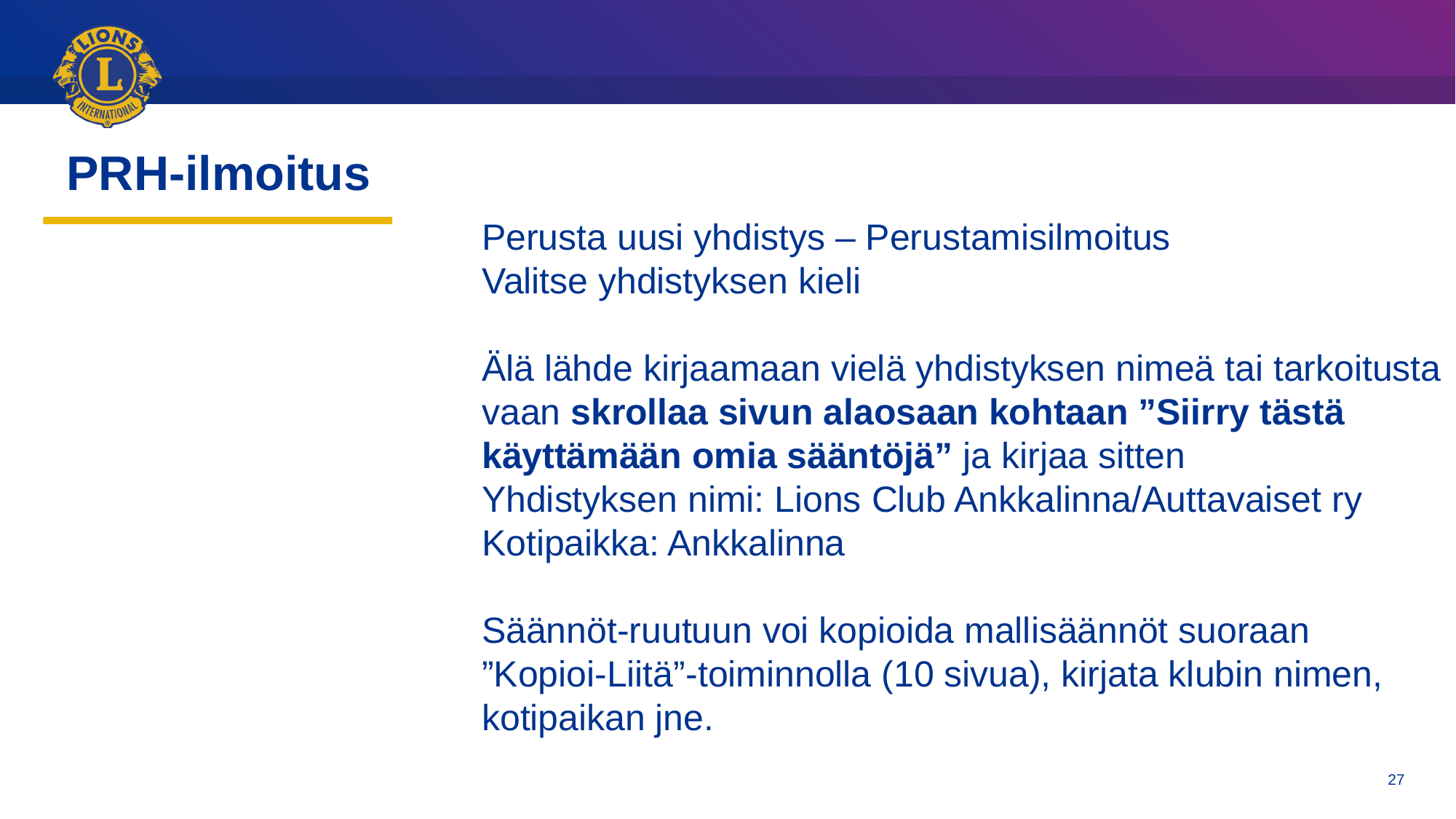

# PRH-ilmoitus
Perusta uusi yhdistys – Perustamisilmoitus
Valitse yhdistyksen kieli

Älä lähde kirjaamaan vielä yhdistyksen nimeä tai tarkoitusta vaan skrollaa sivun alaosaan kohtaan ”Siirry tästä käyttämään omia sääntöjä” ja kirjaa sitten
Yhdistyksen nimi: Lions Club Ankkalinna/Auttavaiset ry
Kotipaikka: Ankkalinna

Säännöt-ruutuun voi kopioida mallisäännöt suoraan ”Kopioi-Liitä”-toiminnolla (10 sivua), kirjata klubin nimen, kotipaikan jne.